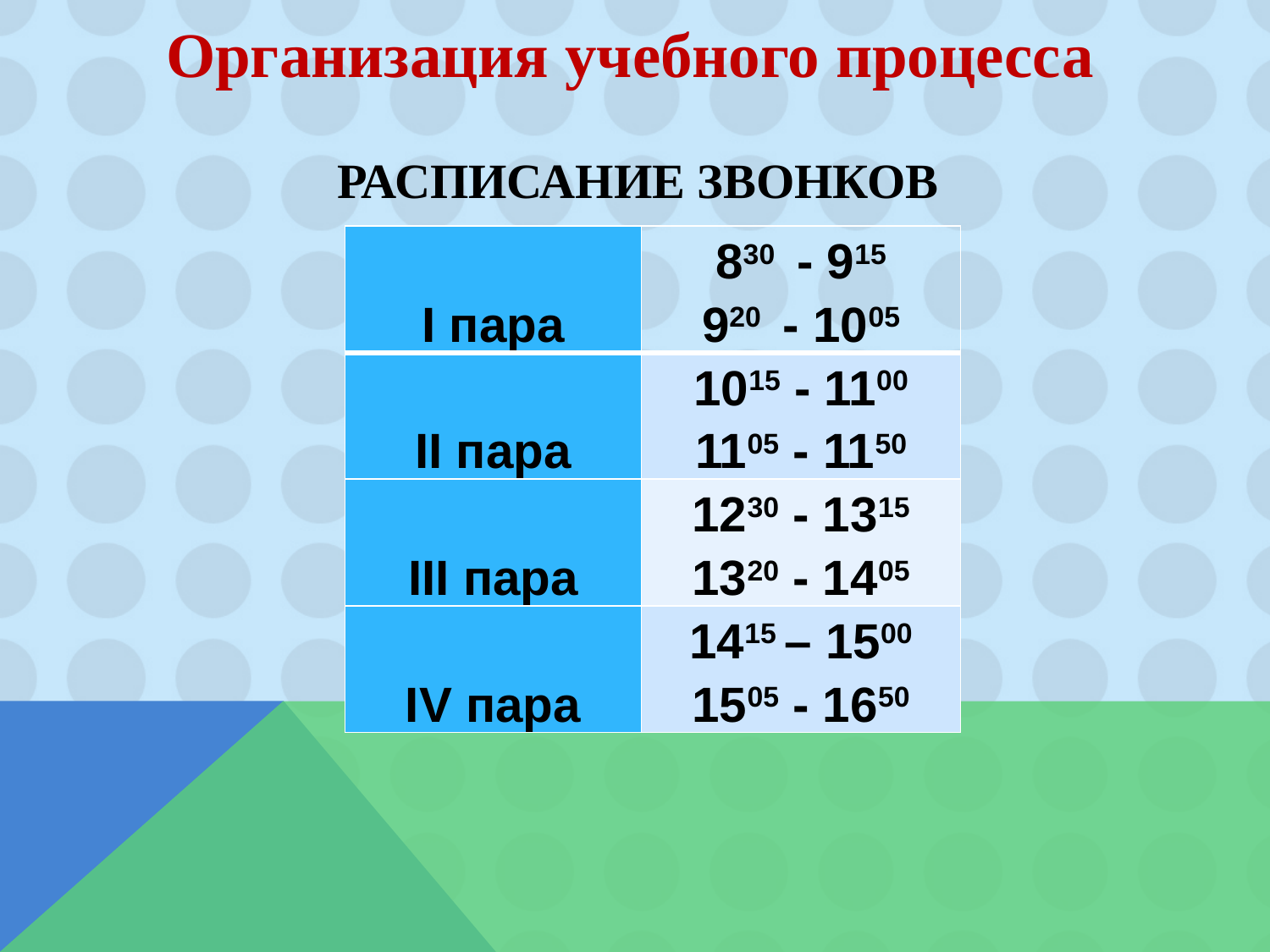

Организация учебного процесса

РАСПИСАНИЕ ЗВОНКОВ
| I пара | 830 - 915 920 - 1005 |
| --- | --- |
| II пара | 1015 - 1100 1105 - 1150 |
| III пара | 1230 - 1315 1320 - 1405 |
| IV пара | 1415 – 1500 1505 - 1650 |